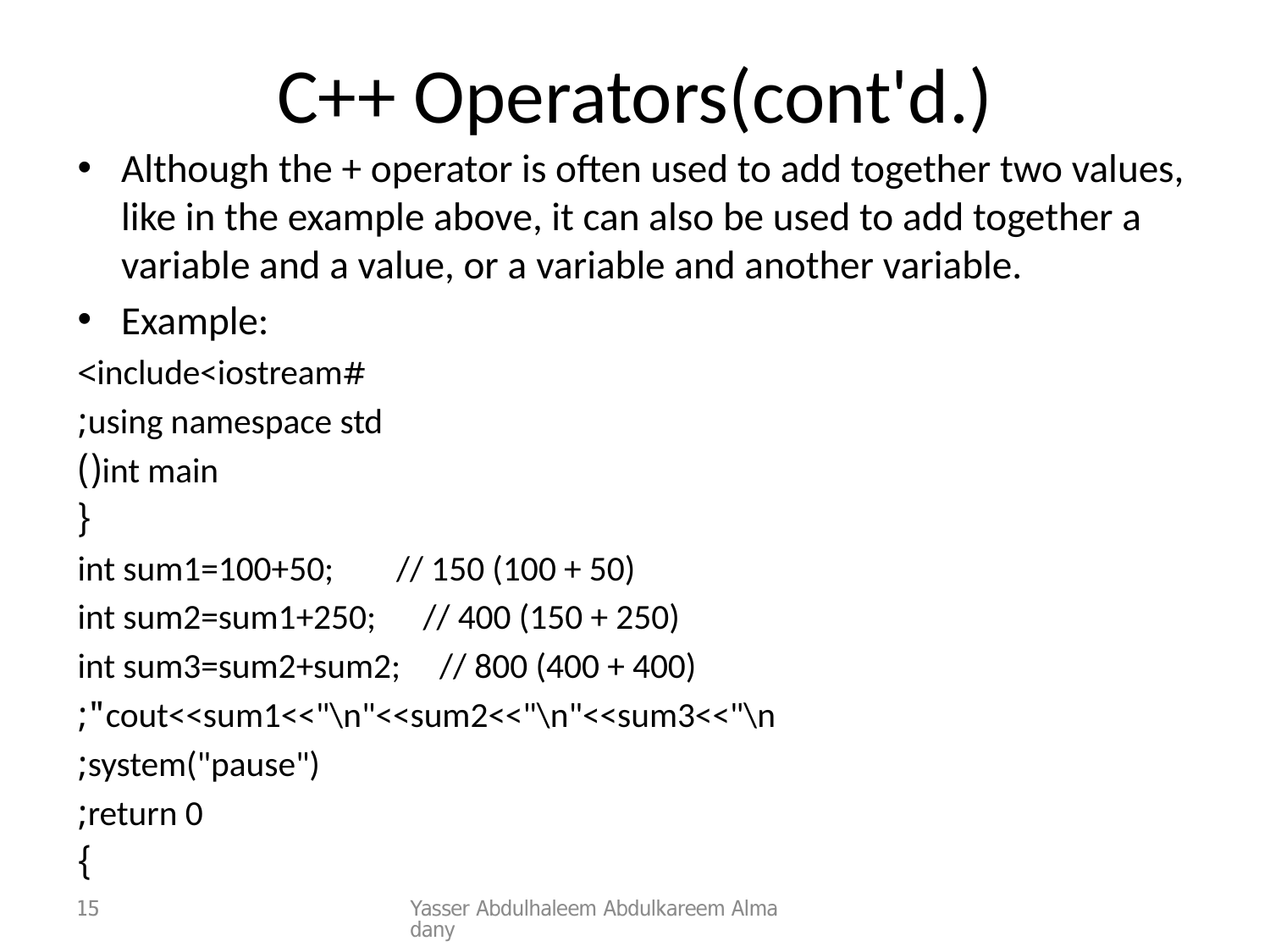

# C++ Operators(cont'd.)
Although the + operator is often used to add together two values, like in the example above, it can also be used to add together a variable and a value, or a variable and another variable.
Example:
#include<iostream>
using namespace std;
int main()
{
	int sum1=100+50;        // 150 (100 + 50)
	int sum2=sum1+250;      // 400 (150 + 250)
	int sum3=sum2+sum2;     // 800 (400 + 400)
	cout<<sum1<<"\n"<<sum2<<"\n"<<sum3<<"\n";
	system("pause");
	return 0;
}
15
Yasser Abdulhaleem Abdulkareem Almadany